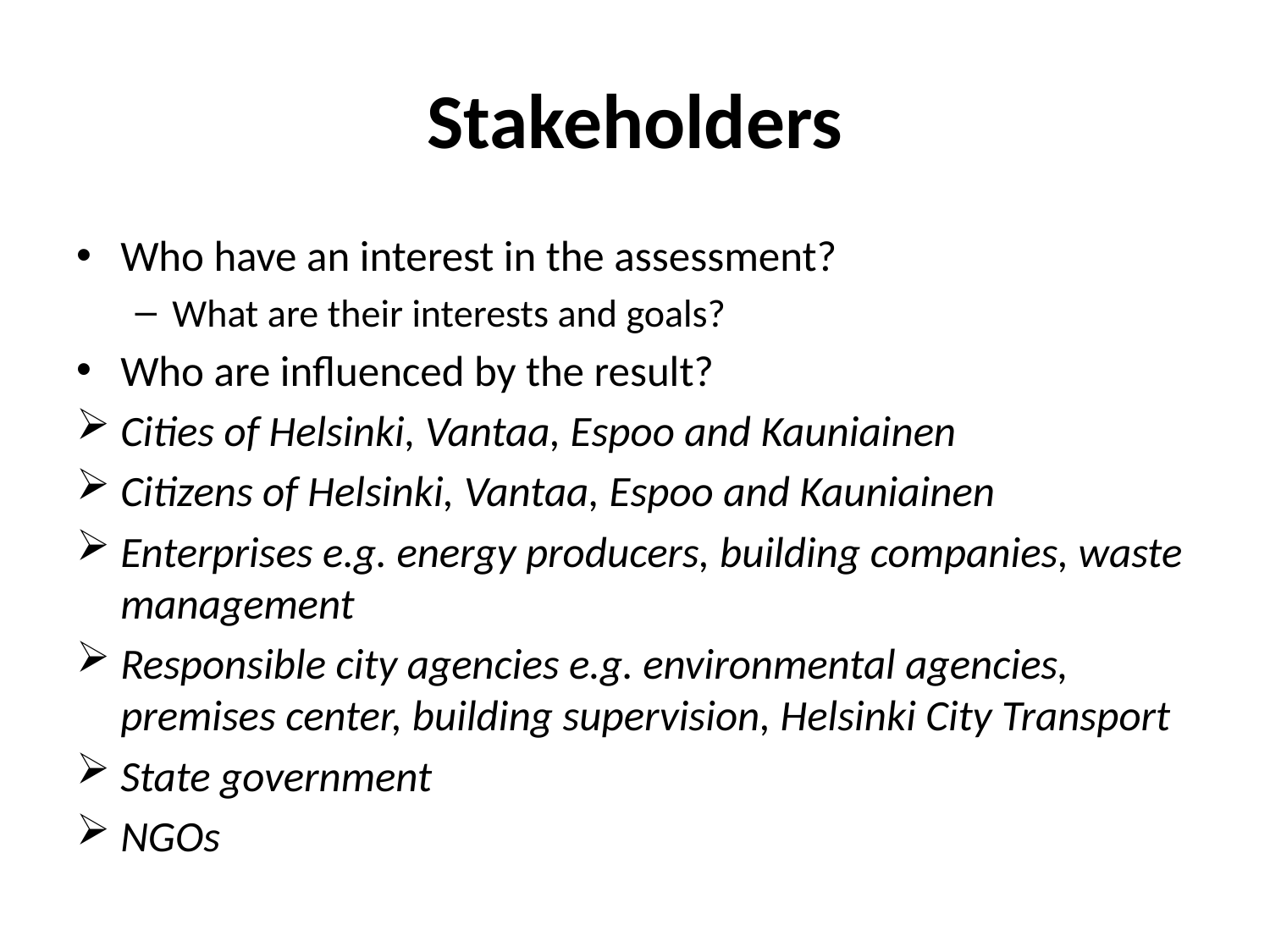

# Stakeholders
Who have an interest in the assessment?
What are their interests and goals?
Who are influenced by the result?
Cities of Helsinki, Vantaa, Espoo and Kauniainen
Citizens of Helsinki, Vantaa, Espoo and Kauniainen
Enterprises e.g. energy producers, building companies, waste management
Responsible city agencies e.g. environmental agencies, premises center, building supervision, Helsinki City Transport
State government
NGOs